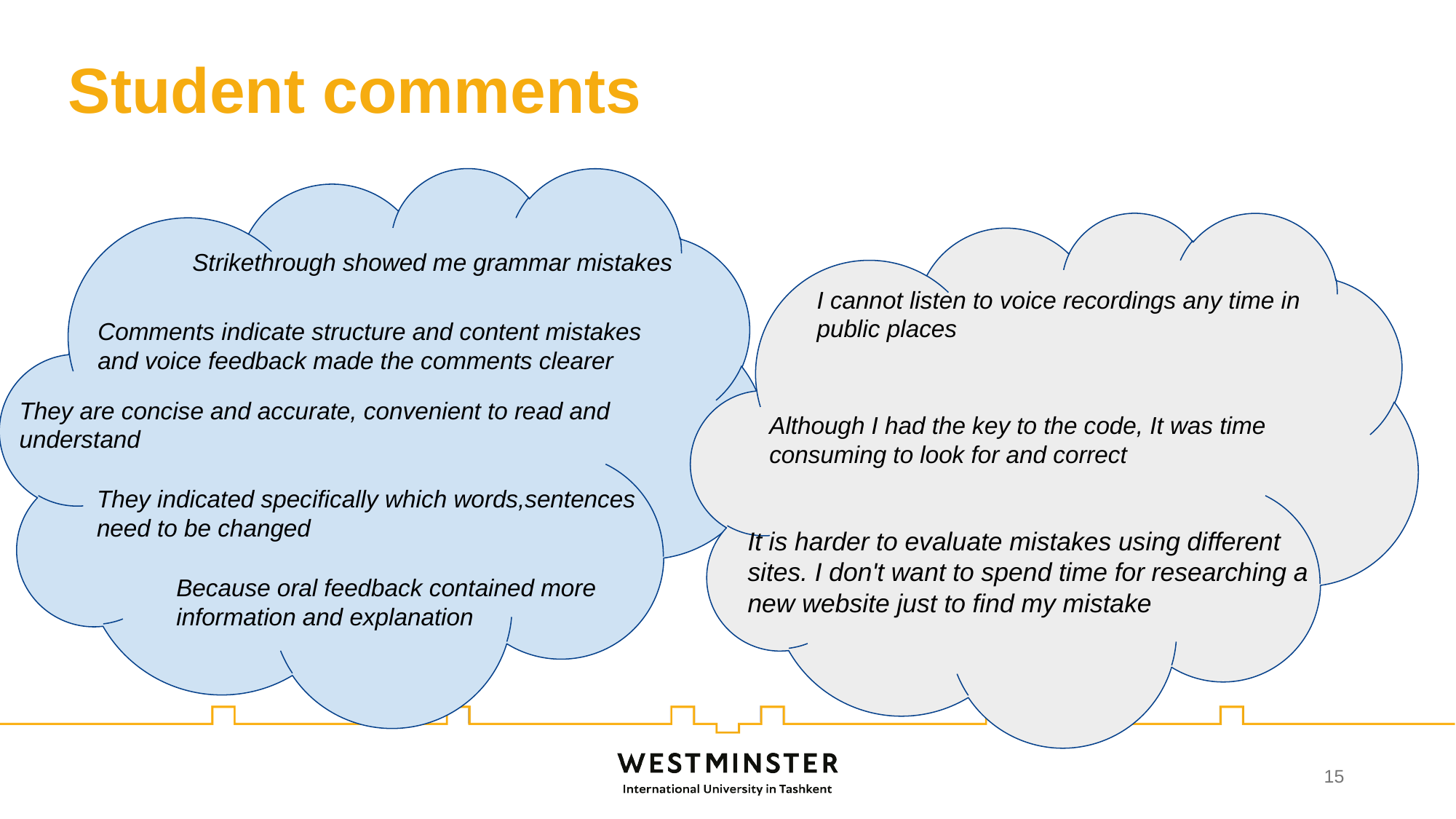

# Student comments

Strikethrough showed me grammar mistakes
I cannot listen to voice recordings any time in public places
Comments indicate structure and content mistakes and voice feedback made the comments clearer
They are concise and accurate, convenient to read and understand
Although I had the key to the code, It was time consuming to look for and correct
They indicated specifically which words,sentences need to be changed
It is harder to evaluate mistakes using different sites. I don't want to spend time for researching a  new website just to find my mistake
Because oral feedback contained more information and explanation
15